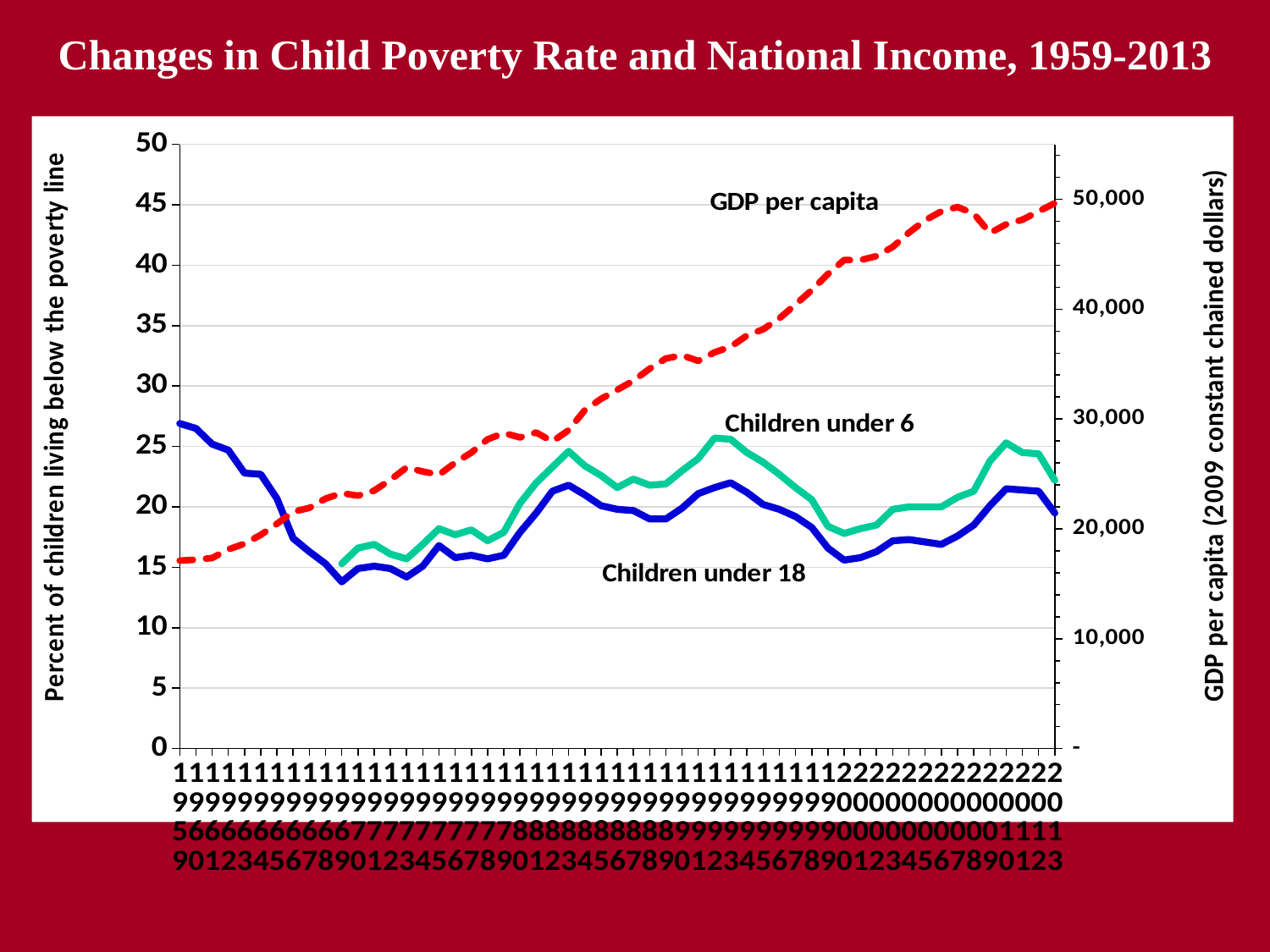

Changes in Child Poverty Rate and National Income, 1959-2013

### Chart

| Category | Children under 18 | Children under 6 | GDP per capita |
|---|---|---|---|
| 1959 | 26.9 | None | 17112.0 |
| 1960 | 26.5 | None | 17198.0 |
| 1961 | 25.2 | None | 17351.0 |
| 1962 | 24.7 | None | 18131.0 |
| 1963 | 22.8 | None | 18650.0 |
| 1964 | 22.7 | None | 19456.0 |
| 1965 | 20.7 | None | 20462.0 |
| 1966 | 17.4 | None | 21561.0 |
| 1967 | 16.3 | None | 21913.0 |
| 1968 | 15.3 | None | 22760.0 |
| 1969 | 13.8 | 15.3 | 23244.0 |
| 1970 | 14.9 | 16.6 | 23024.0 |
| 1971 | 15.1 | 16.9 | 23485.0 |
| 1972 | 14.9 | 16.1 | 24458.0 |
| 1973 | 14.2 | 15.7 | 25593.0 |
| 1974 | 15.1 | 16.9 | 25227.0 |
| 1975 | 16.8 | 18.2 | 24934.0 |
| 1976 | 15.8 | 17.7 | 26024.0 |
| 1977 | 16.0 | 18.1 | 26951.0 |
| 1978 | 15.7 | 17.2 | 28151.0 |
| 1979 | 16.0 | 17.9 | 28725.0 |
| 1980 | 17.9 | 20.3 | 28325.0 |
| 1981 | 19.5 | 22.0 | 28772.0 |
| 1982 | 21.3 | 23.3 | 27953.0 |
| 1983 | 21.8 | 24.6 | 28984.0 |
| 1984 | 21.0 | 23.4 | 30817.0 |
| 1985 | 20.1 | 22.6 | 31839.0 |
| 1986 | 19.8 | 21.6 | 32659.0 |
| 1987 | 19.7 | 22.3 | 33489.0 |
| 1988 | 19.0 | 21.8 | 34581.0 |
| 1989 | 19.0 | 21.9 | 35517.0 |
| 1990 | 19.9 | 23.0 | 35794.0 |
| 1991 | 21.1 | 24.0 | 35295.0 |
| 1992 | 21.6 | 25.7 | 36068.0 |
| 1993 | 22.0 | 25.6 | 36580.0 |
| 1994 | 21.2 | 24.5 | 37598.0 |
| 1995 | 20.2 | 23.7 | 38167.0 |
| 1996 | 19.8 | 22.7 | 39156.0 |
| 1997 | 19.2 | 21.6 | 40427.0 |
| 1998 | 18.3 | 20.6 | 41737.0 |
| 1999 | 16.6 | 18.4 | 43196.0 |
| 2000 | 15.6 | 17.8 | 44475.0 |
| 2001 | 15.8 | 18.2 | 44464.0 |
| 2002 | 16.3 | 18.5 | 44829.0 |
| 2003 | 17.2 | 19.8 | 45664.0 |
| 2004 | 17.3 | 20.0 | 46967.0 |
| 2005 | 17.1 | 20.0 | 48090.0 |
| 2006 | 16.9 | 20.0 | 48905.0 |
| 2007 | 17.6 | 20.8 | 49300.0 |
| 2008 | 18.5 | 21.3 | 48697.0 |
| 2009 | 20.1 | 23.8 | 46930.0 |
| 2010 | 21.5 | 25.3 | 47724.0 |
| 2011 | 21.4 | 24.5 | 48138.0 |
| 2012 | 21.3 | 24.4 | 48908.0 |
| 2013 | 19.5 | 22.2 | 49643.0 |